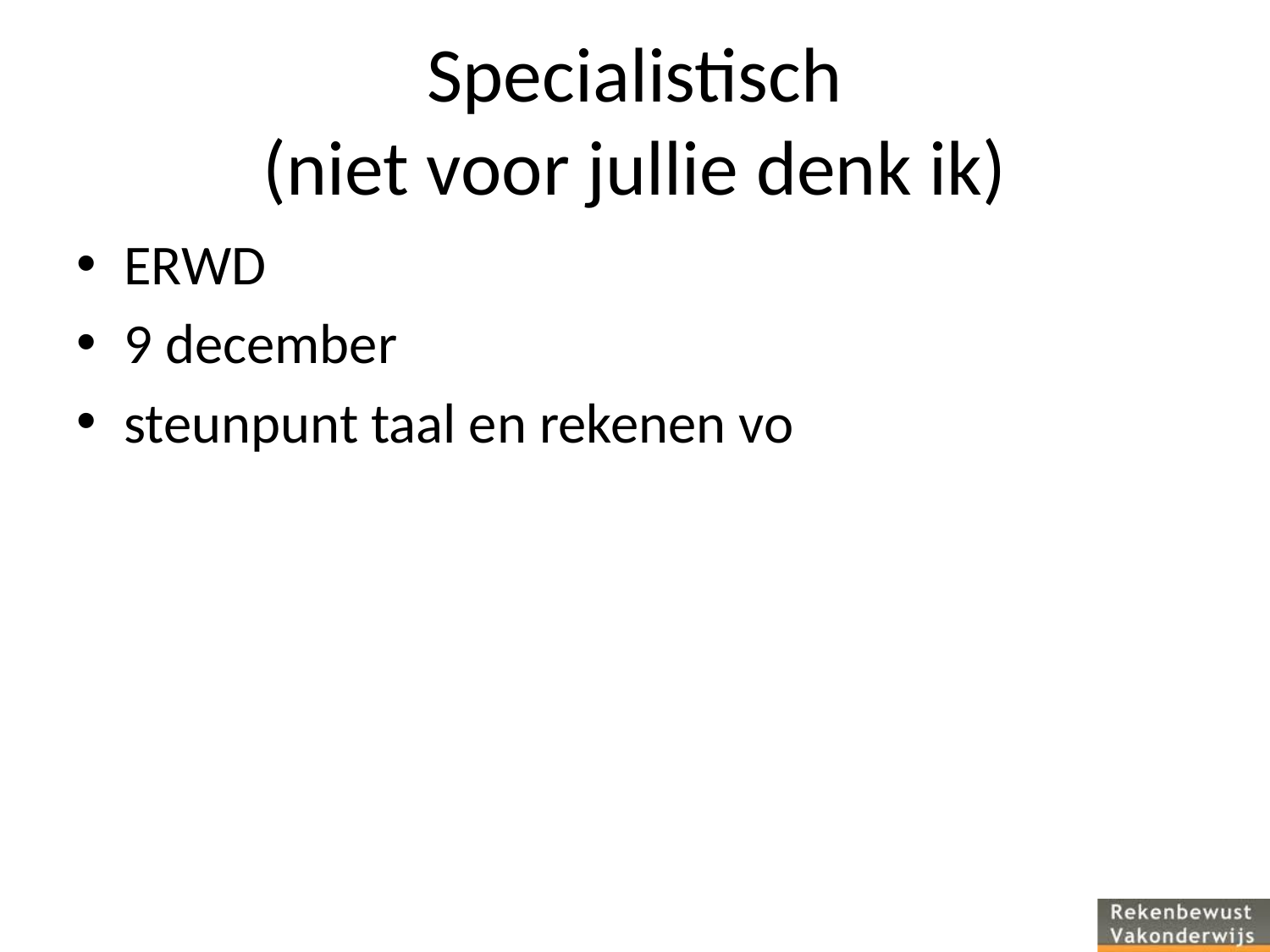

# Specialistisch (niet voor jullie denk ik)
ERWD
9 december
steunpunt taal en rekenen vo